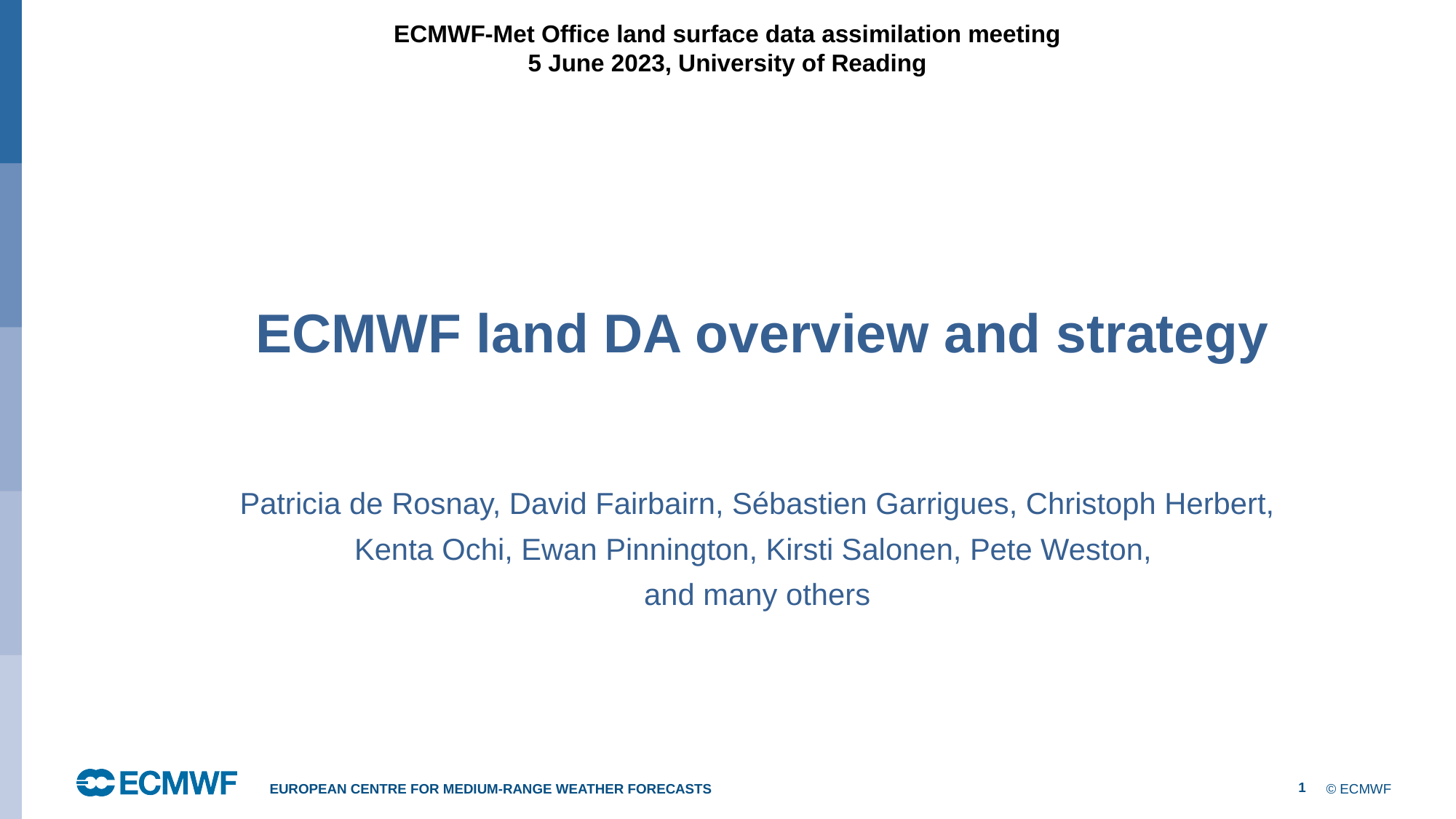

ECMWF-Met Office land surface data assimilation meeting
5 June 2023, University of Reading
ECMWF land DA overview and strategy
Patricia de Rosnay, David Fairbairn, Sébastien Garrigues, Christoph Herbert, Kenta Ochi, Ewan Pinnington, Kirsti Salonen, Pete Weston,
and many others
1